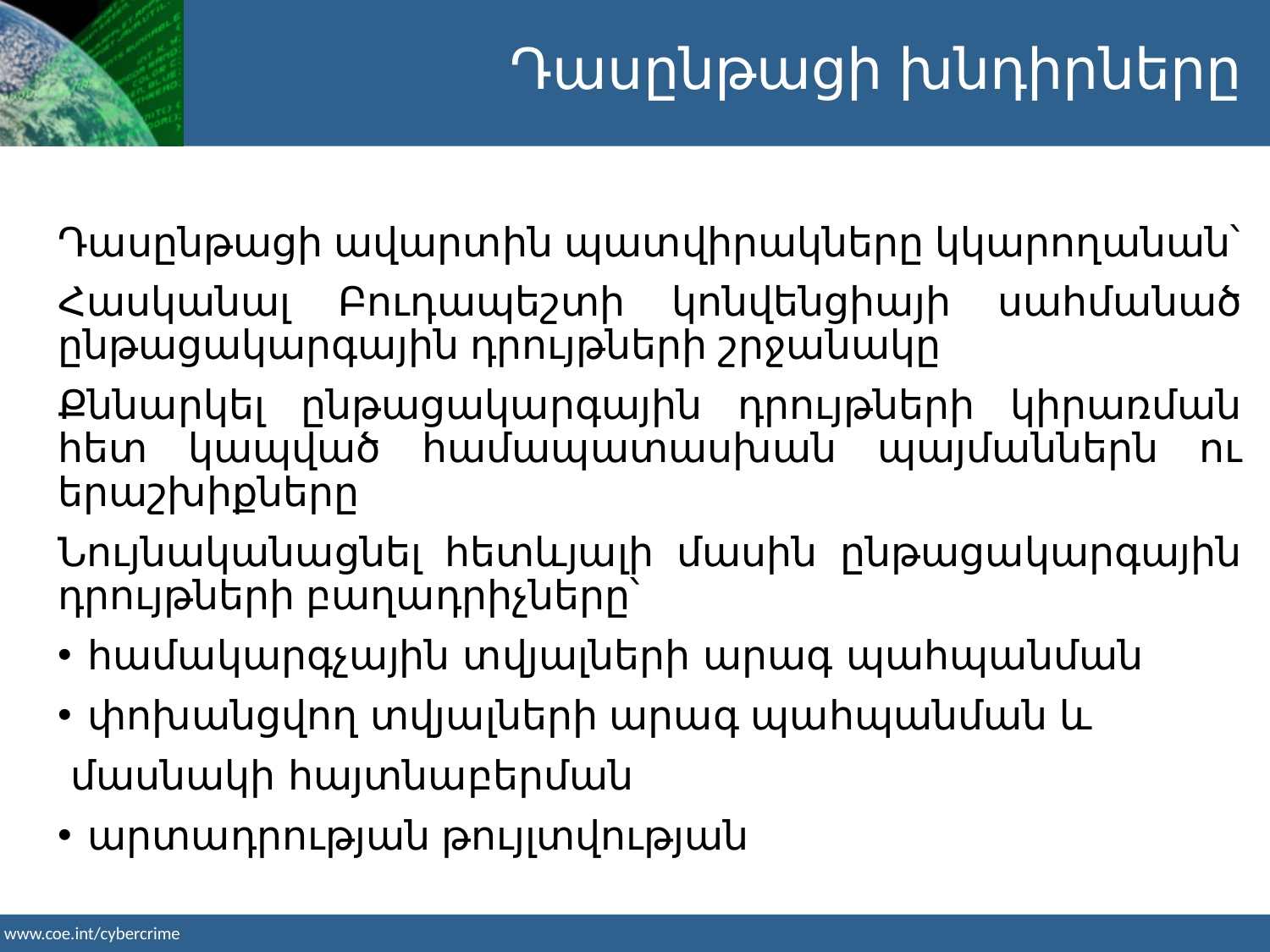

Դասընթացի խնդիրները
Դասընթացի ավարտին պատվիրակները կկարողանան՝
Հասկանալ Բուդապեշտի կոնվենցիայի սահմանած ընթացակարգային դրույթների շրջանակը
Քննարկել ընթացակարգային դրույթների կիրառման հետ կապված համապատասխան պայմաններն ու երաշխիքները
Նույնականացնել հետևյալի մասին ընթացակարգային դրույթների բաղադրիչները՝
համակարգչային տվյալների արագ պահպանման
փոխանցվող տվյալների արագ պահպանման և
 մասնակի հայտնաբերման
արտադրության թույլտվության